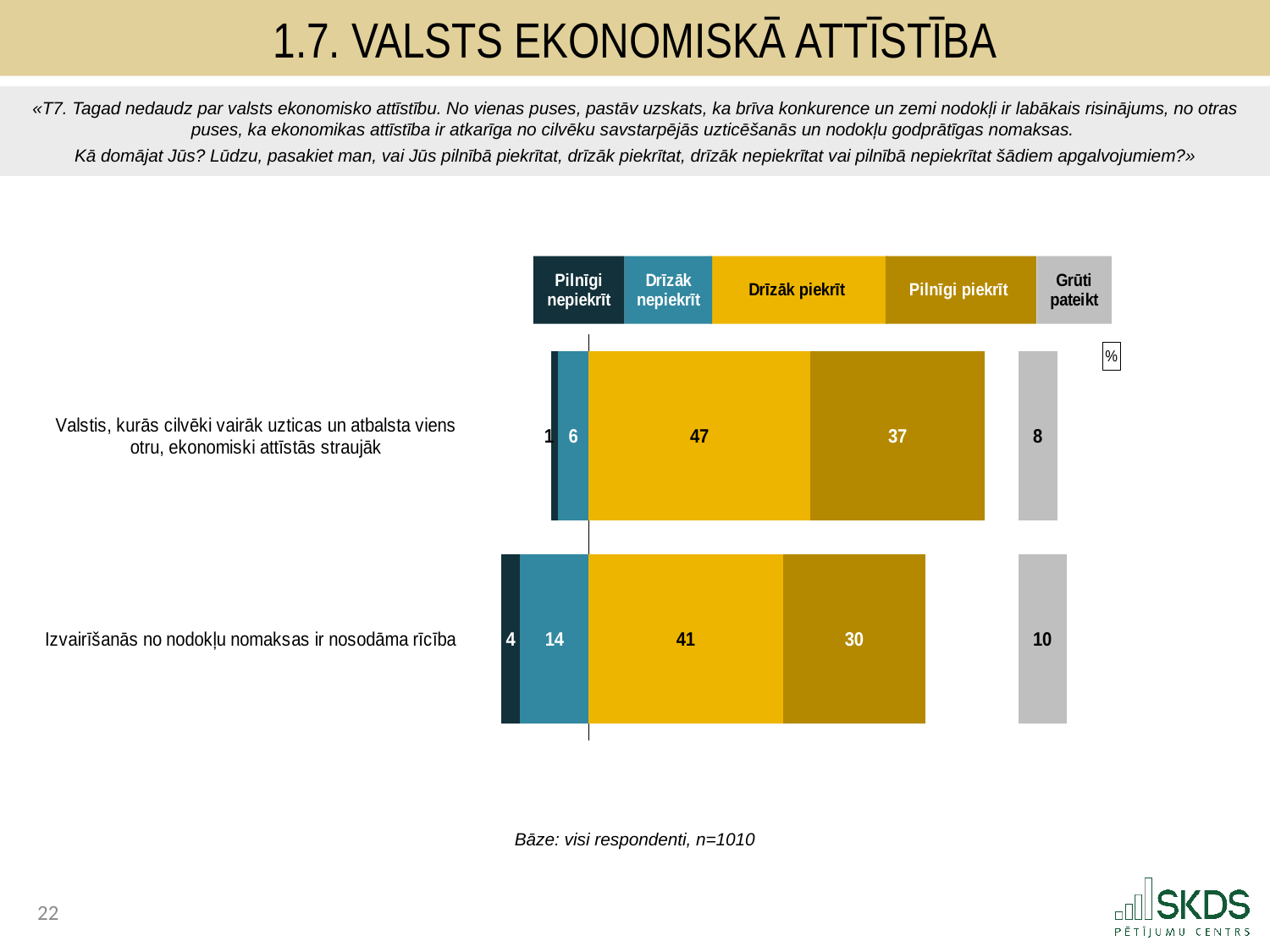

1.7. Valsts ekonomiskā attīstība
«T7. Tagad nedaudz par valsts ekonomisko attīstību. No vienas puses, pastāv uzskats, ka brīva konkurence un zemi nodokļi ir labākais risinājums, no otras puses, ka ekonomikas attīstība ir atkarīga no cilvēku savstarpējās uzticēšanās un nodokļu godprātīgas nomaksas.
Kā domājat Jūs? Lūdzu, pasakiet man, vai Jūs pilnībā piekrītat, drīzāk piekrītat, drīzāk nepiekrītat vai pilnībā nepiekrītat šādiem apgalvojumiem?»

### Chart: %

| Category | . | Pilnīgi nepiekrīt | Drīzāk nepiekrīt | Drīzāk piekrīt | Pilnīgi piekrīt | . | Grūti pateikt |
|---|---|---|---|---|---|---|---|
| Valstis, kurās cilvēki vairāk uzticas un atbalsta viens otru, ekonomiski attīstās straujāk | 17.65538670863593 | 1.4338232747147435 | 6.4154107741073725 | 46.85285413916398 | 36.98724872171779 | 7.0 | 8.310663090296071 |
| Izvairīšanās no nodokļu nomaksas ir nosodāma rīcība | 7.0 | 4.0622302284634975 | 14.442390528994547 | 41.12452270172999 | 30.136920474862283 | 19.578659684289505 | 10.233936065949678 |
Bāze: visi respondenti, n=1010